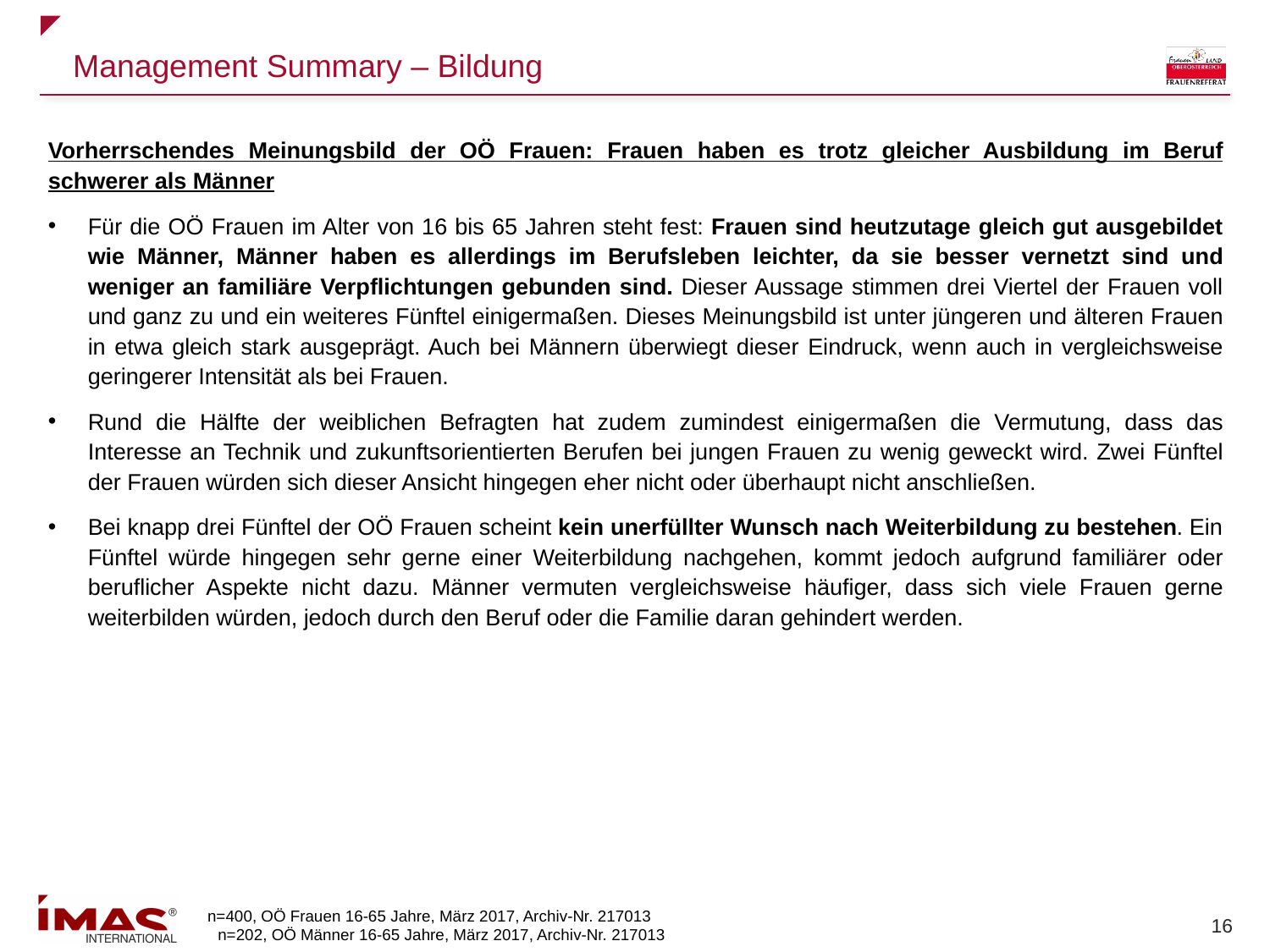

# Management Summary – Bildung

Vorherrschendes Meinungsbild der OÖ Frauen: Frauen haben es trotz gleicher Ausbildung im Beruf schwerer als Männer
Für die OÖ Frauen im Alter von 16 bis 65 Jahren steht fest: Frauen sind heutzutage gleich gut ausgebildet wie Männer, Männer haben es allerdings im Berufsleben leichter, da sie besser vernetzt sind und weniger an familiäre Verpflichtungen gebunden sind. Dieser Aussage stimmen drei Viertel der Frauen voll und ganz zu und ein weiteres Fünftel einigermaßen. Dieses Meinungsbild ist unter jüngeren und älteren Frauen in etwa gleich stark ausgeprägt. Auch bei Männern überwiegt dieser Eindruck, wenn auch in vergleichsweise geringerer Intensität als bei Frauen.
Rund die Hälfte der weiblichen Befragten hat zudem zumindest einigermaßen die Vermutung, dass das Interesse an Technik und zukunftsorientierten Berufen bei jungen Frauen zu wenig geweckt wird. Zwei Fünftel der Frauen würden sich dieser Ansicht hingegen eher nicht oder überhaupt nicht anschließen.
Bei knapp drei Fünftel der OÖ Frauen scheint kein unerfüllter Wunsch nach Weiterbildung zu bestehen. Ein Fünftel würde hingegen sehr gerne einer Weiterbildung nachgehen, kommt jedoch aufgrund familiärer oder beruflicher Aspekte nicht dazu. Männer vermuten vergleichsweise häufiger, dass sich viele Frauen gerne weiterbilden würden, jedoch durch den Beruf oder die Familie daran gehindert werden.

n=202, OÖ Männer 16-65 Jahre, März 2017, Archiv-Nr. 217013